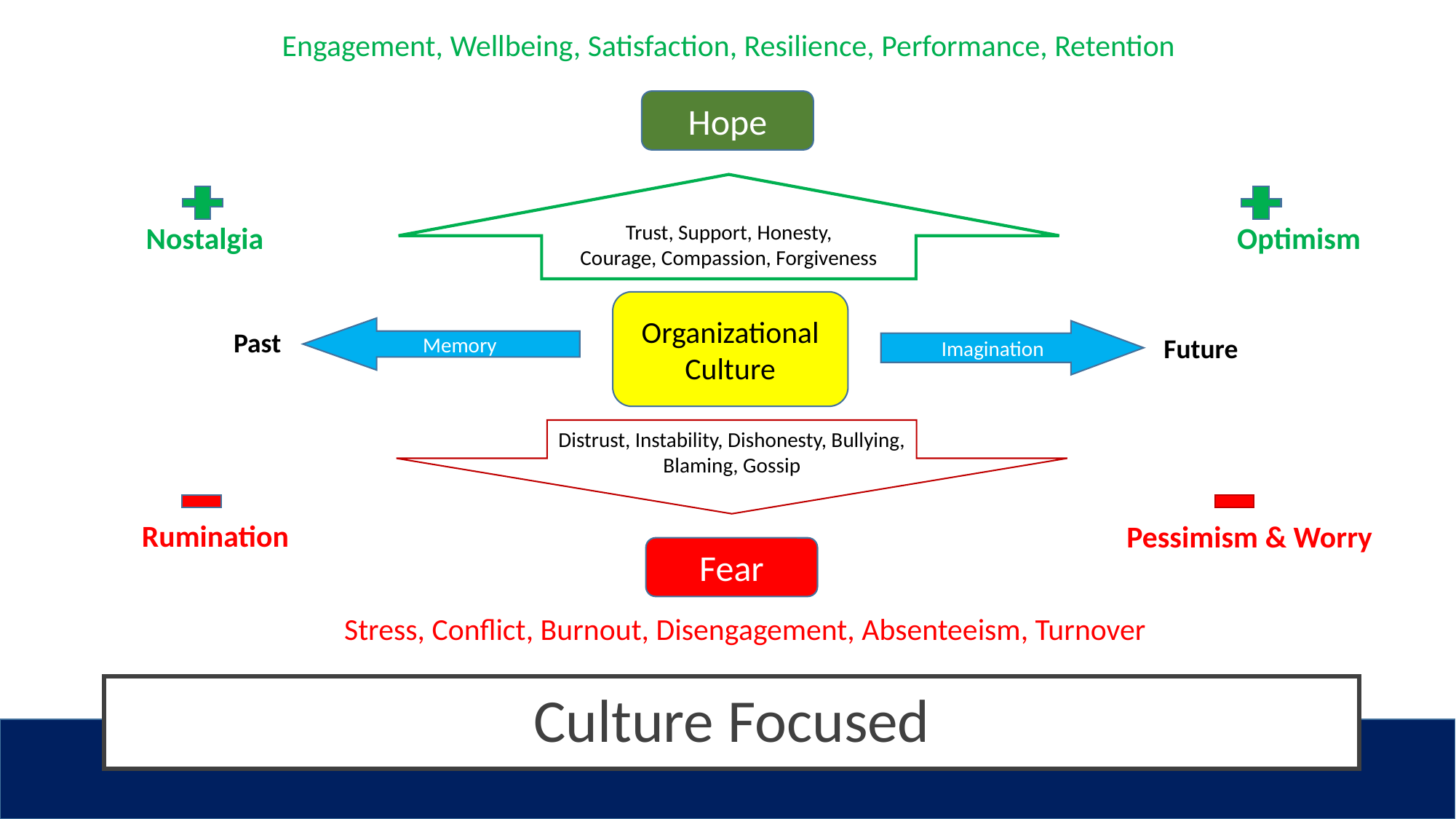

Engagement, Wellbeing, Satisfaction, Resilience, Performance, Retention
Hope
Trust, Support, Honesty,
Courage, Compassion, Forgiveness

Optimism
Nostalgia
Organizational Culture
Memory
Past
Imagination
Future
Distrust, Instability, Dishonesty, Bullying, Blaming, Gossip

Rumination
Pessimism & Worry
Fear
Stress, Conflict, Burnout, Disengagement, Absenteeism, Turnover
# Culture Focused